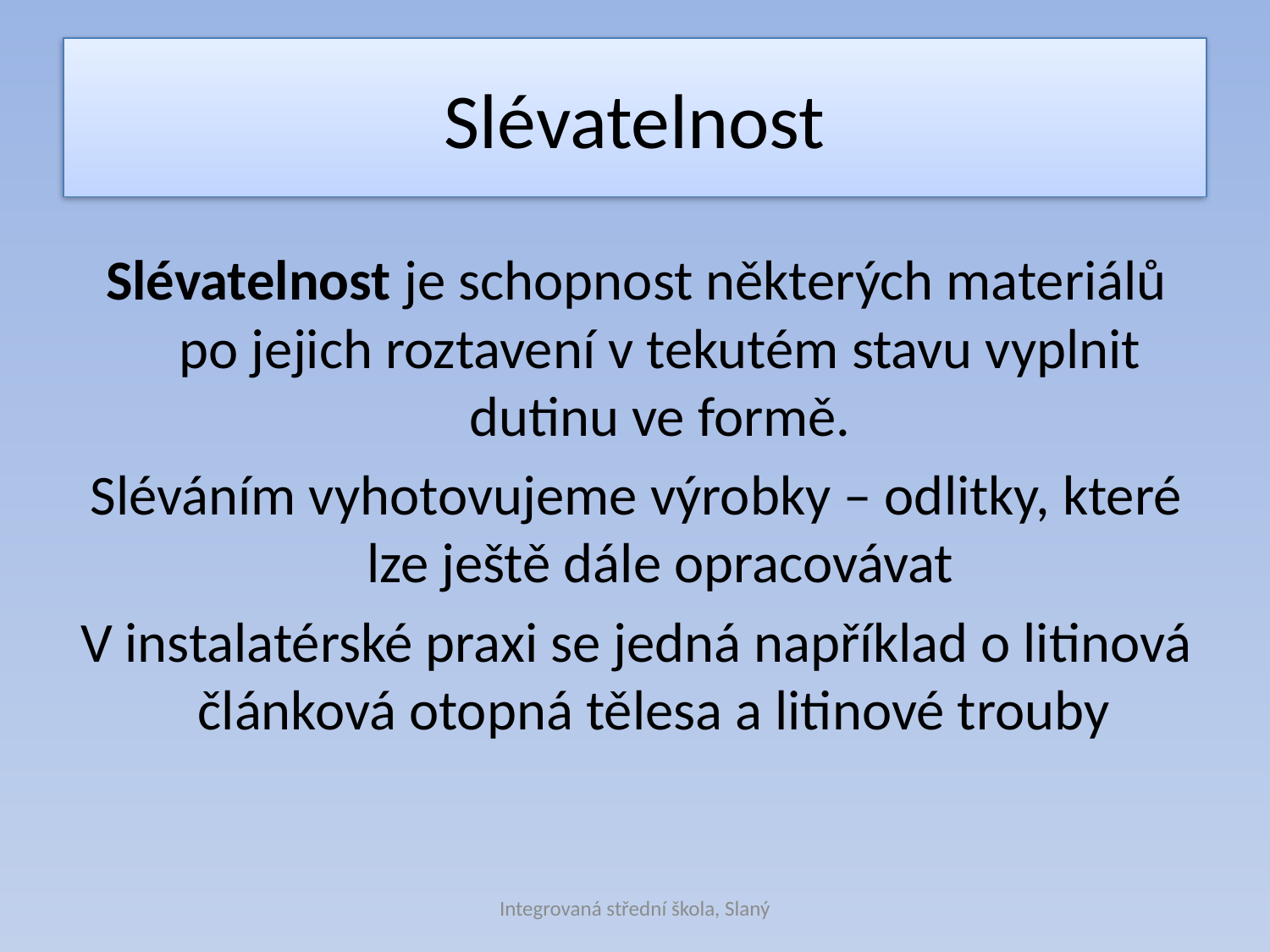

# Slévatelnost
Slévatelnost je schopnost některých materiálů po jejich roztavení v tekutém stavu vyplnit dutinu ve formě.
Sléváním vyhotovujeme výrobky – odlitky, které lze ještě dále opracovávat
V instalatérské praxi se jedná například o litinová článková otopná tělesa a litinové trouby
Integrovaná střední škola, Slaný